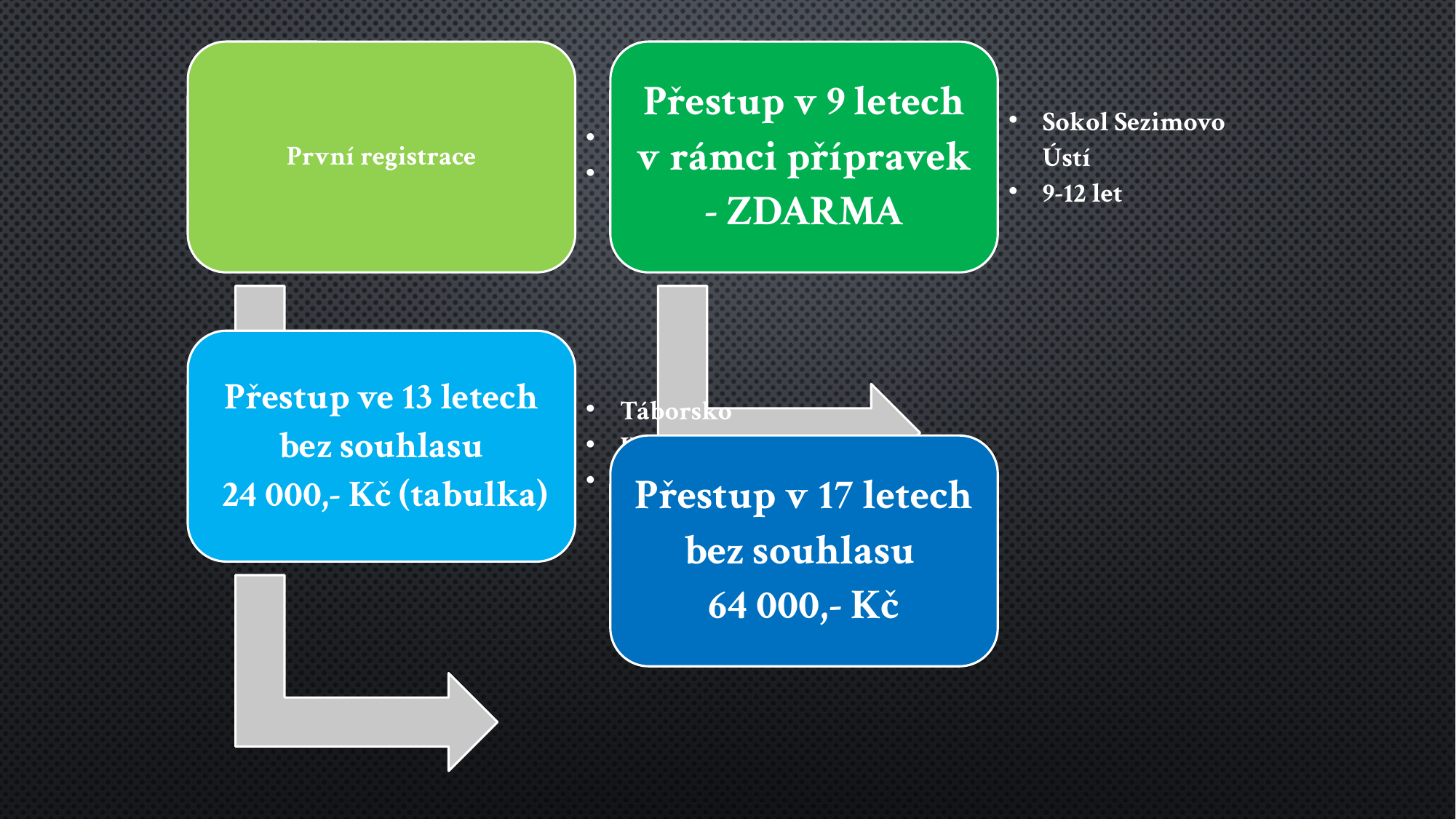

První registrace
Planá nad Lužnicí
Sokol Sezimovo Ústí
Přestup ve 13 letech bez souhlasu
 24 000,- Kč (tabulka)
Táborsko
9-12 let
II. liga
13 – 16 let
Přestup v 17 letech bez souhlasu
64 000,- Kč
I. liga